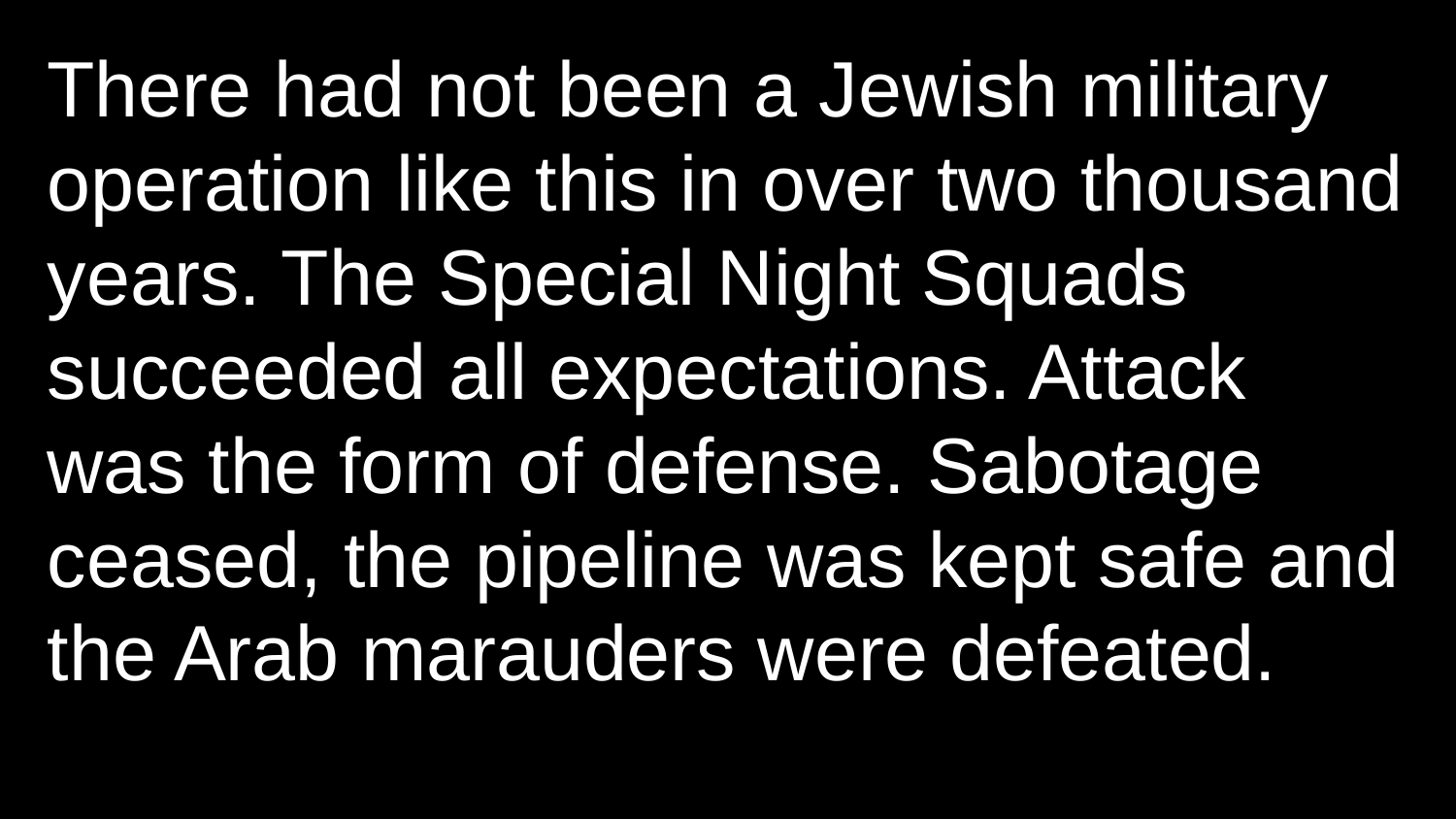

There had not been a Jewish military operation like this in over two thousand years. The Special Night Squads succeeded all expectations. Attack was the form of defense. Sabotage ceased, the pipeline was kept safe and the Arab marauders were defeated.